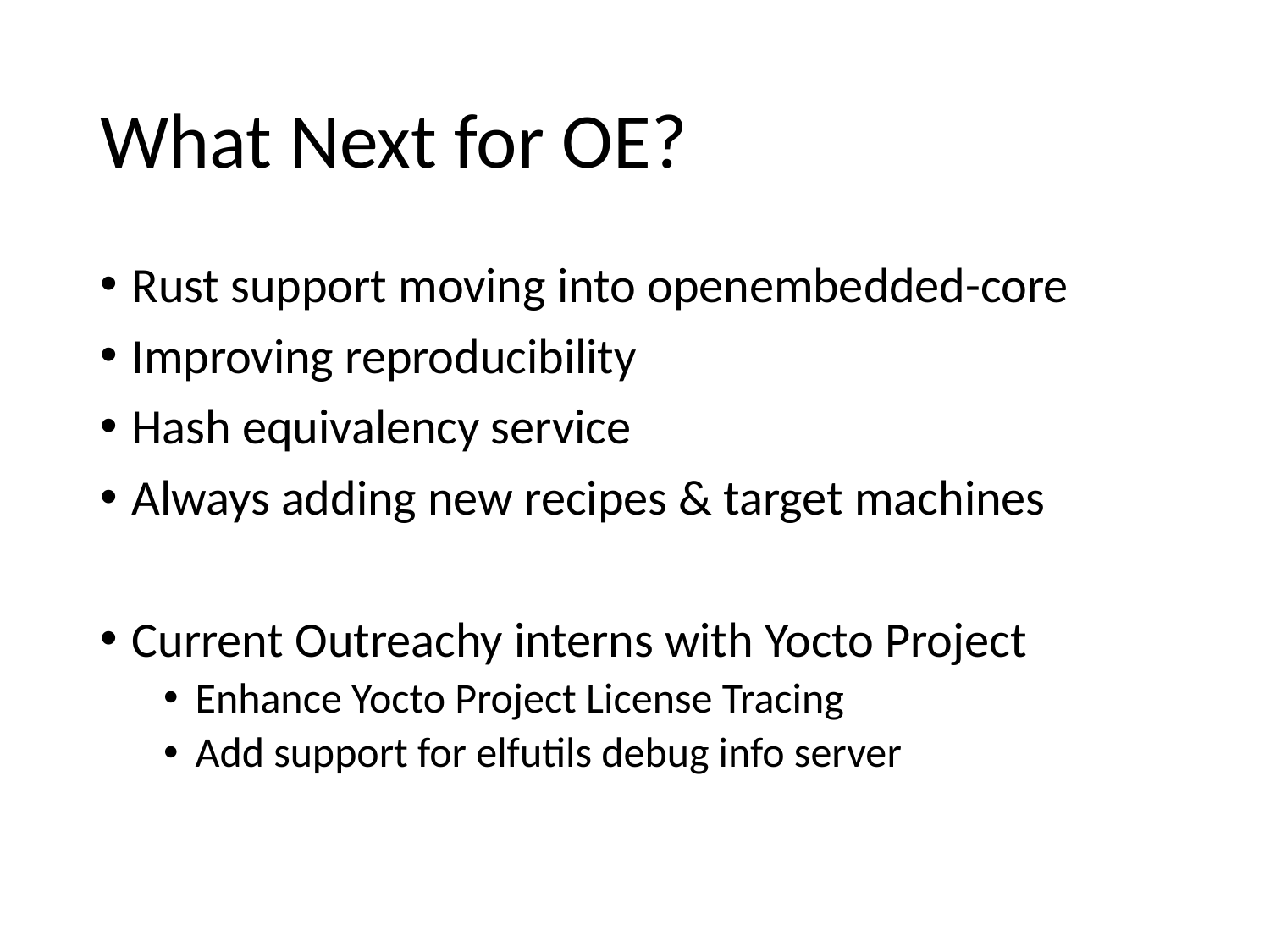

# What Next for OE?
Rust support moving into openembedded-core
Improving reproducibility
Hash equivalency service
Always adding new recipes & target machines

Current Outreachy interns with Yocto Project
Enhance Yocto Project License Tracing
Add support for elfutils debug info server